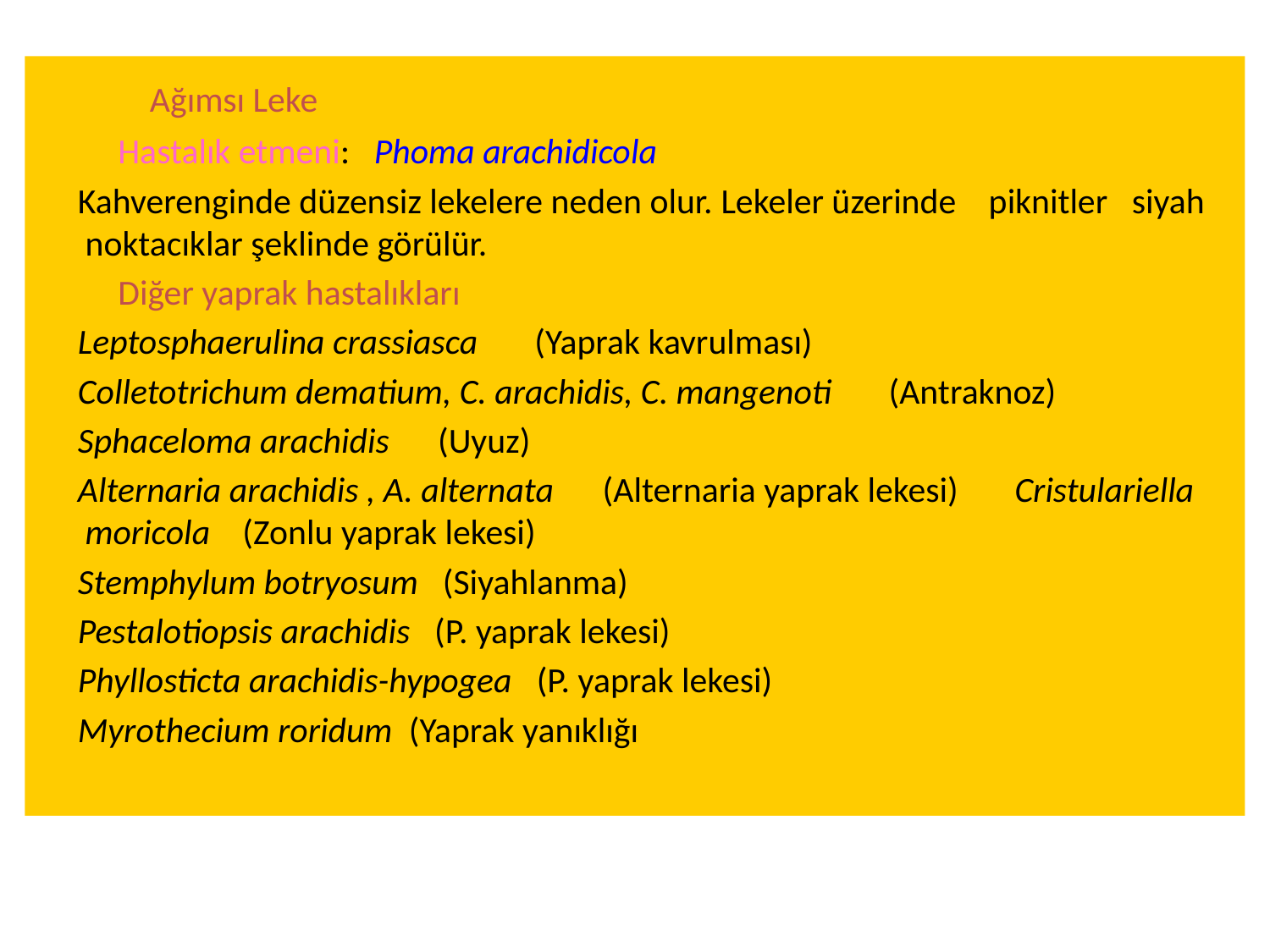

Ağımsı Leke
          Hastalık etmeni:   Phoma arachidicola
     Kahverenginde düzensiz lekelere neden olur. Lekeler üzerinde    piknitler   siyah noktacıklar şeklinde görülür.
          Diğer yaprak hastalıkları
     Leptosphaerulina crassiasca       (Yaprak kavrulması)
     Colletotrichum dematium, C. arachidis, C. mangenoti       (Antraknoz)
     Sphaceloma arachidis      (Uyuz)
     Alternaria arachidis , A. alternata      (Alternaria yaprak lekesi)       Cristulariella moricola    (Zonlu yaprak lekesi)
     Stemphylum botryosum   (Siyahlanma)
     Pestalotiopsis arachidis   (P. yaprak lekesi)
     Phyllosticta arachidis-hypogea   (P. yaprak lekesi)
     Myrothecium roridum  (Yaprak yanıklığı